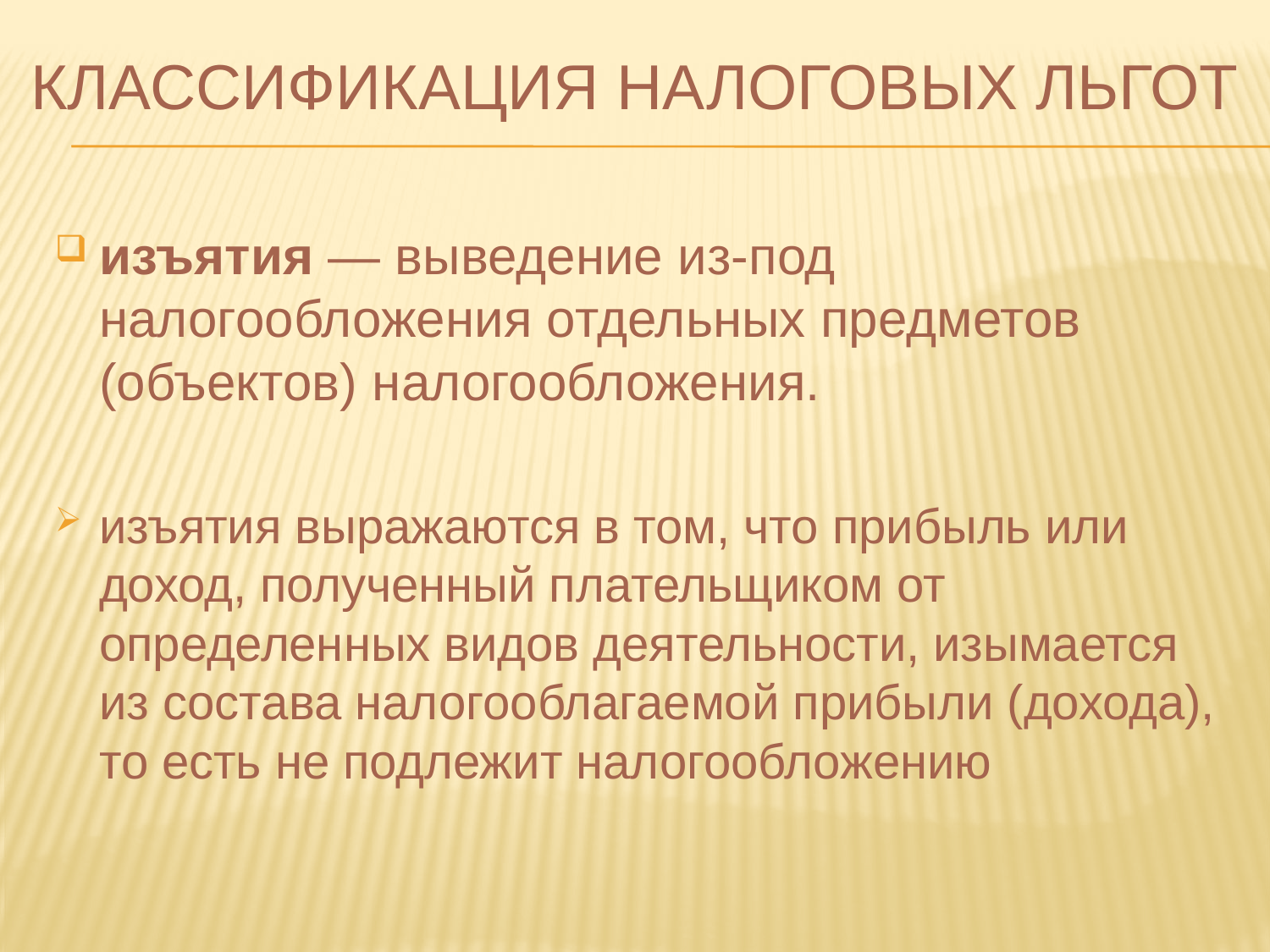

# Классификация налоговых льгот
изъятия — выведение из-под налогообложения отдельных предметов (объектов) налогообложения.

изъятия выражаются в том, что прибыль или доход, полученный плательщиком от определенных видов деятельности, изымается из состава налогооблагаемой прибыли (дохода), то есть не подлежит налогообложению